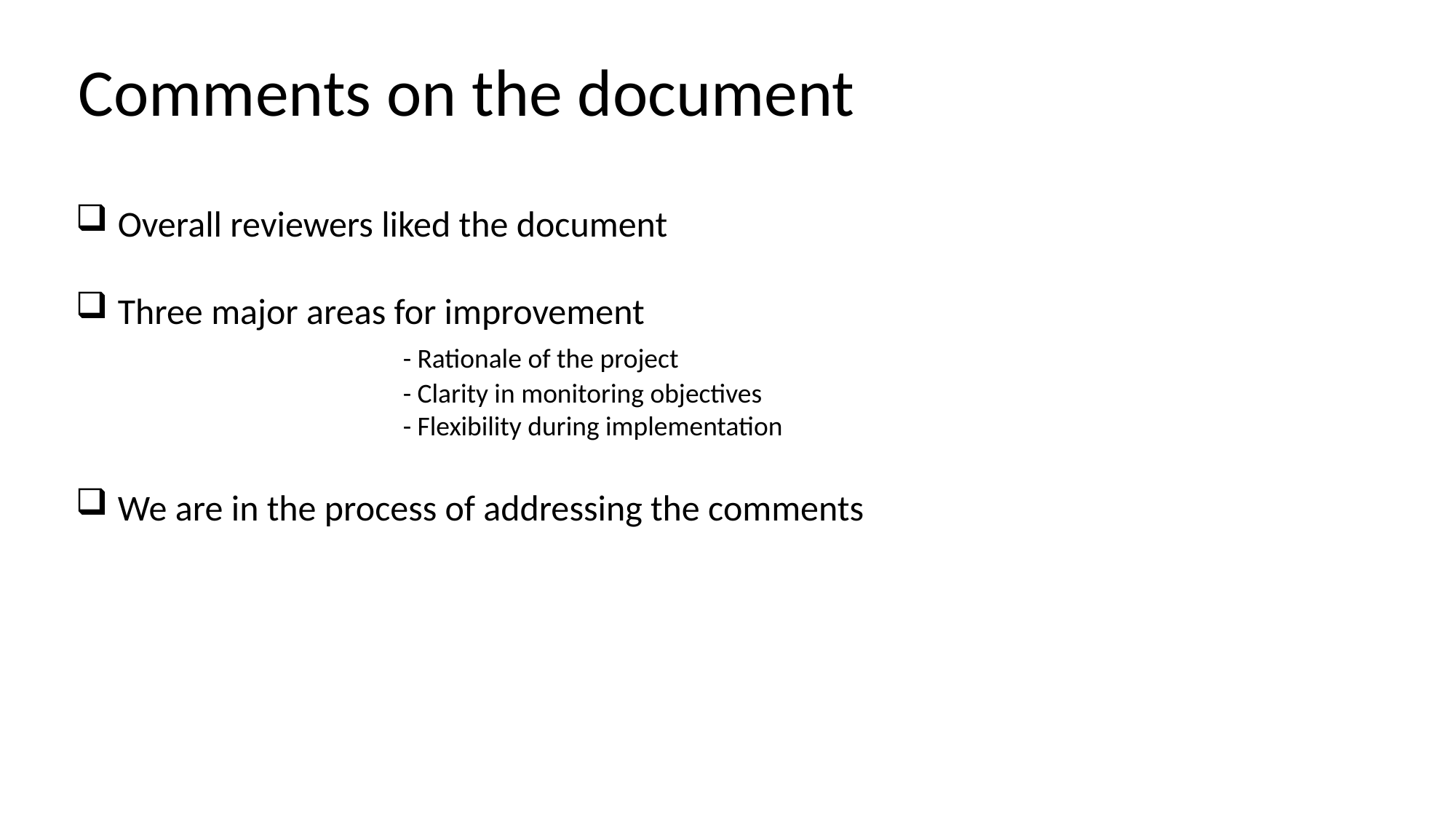

Comments on the document
 Overall reviewers liked the document

 Three major areas for improvement
			- Rationale of the project
                                      	- Clarity in monitoring objectives
			- Flexibility during implementation

 We are in the process of addressing the comments